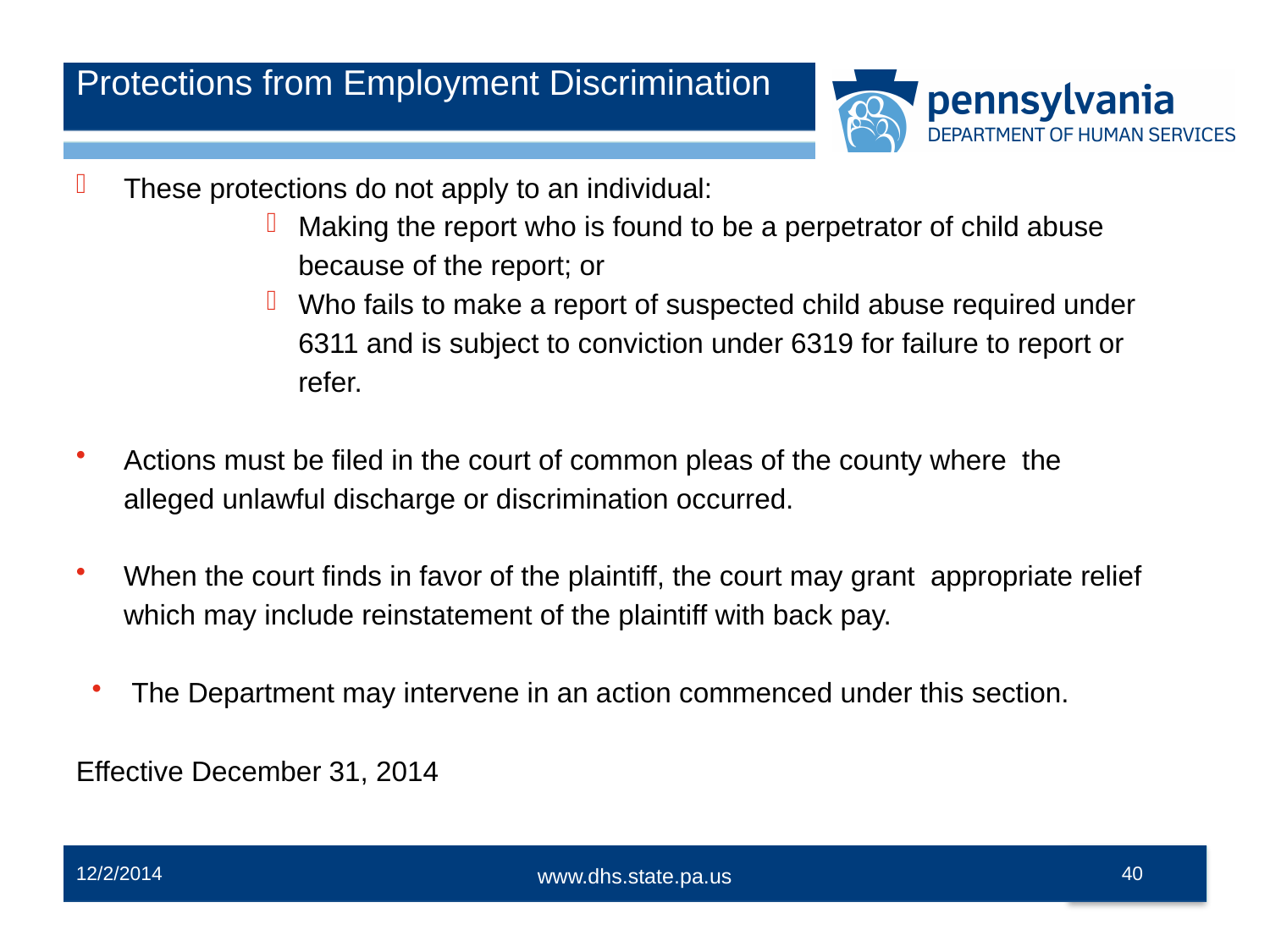

# Protections from Employment Discrimination
These protections do not apply to an individual:
Making the report who is found to be a perpetrator of child abuse because of the report; or
Who fails to make a report of suspected child abuse required under 6311 and is subject to conviction under 6319 for failure to report or refer.

Actions must be filed in the court of common pleas of the county where  the alleged unlawful discharge or discrimination occurred.

When the court finds in favor of the plaintiff, the court may grant  appropriate relief which may include reinstatement of the plaintiff with back pay.

The Department may intervene in an action commenced under this section.

Effective December 31, 2014

12/2/2014
40